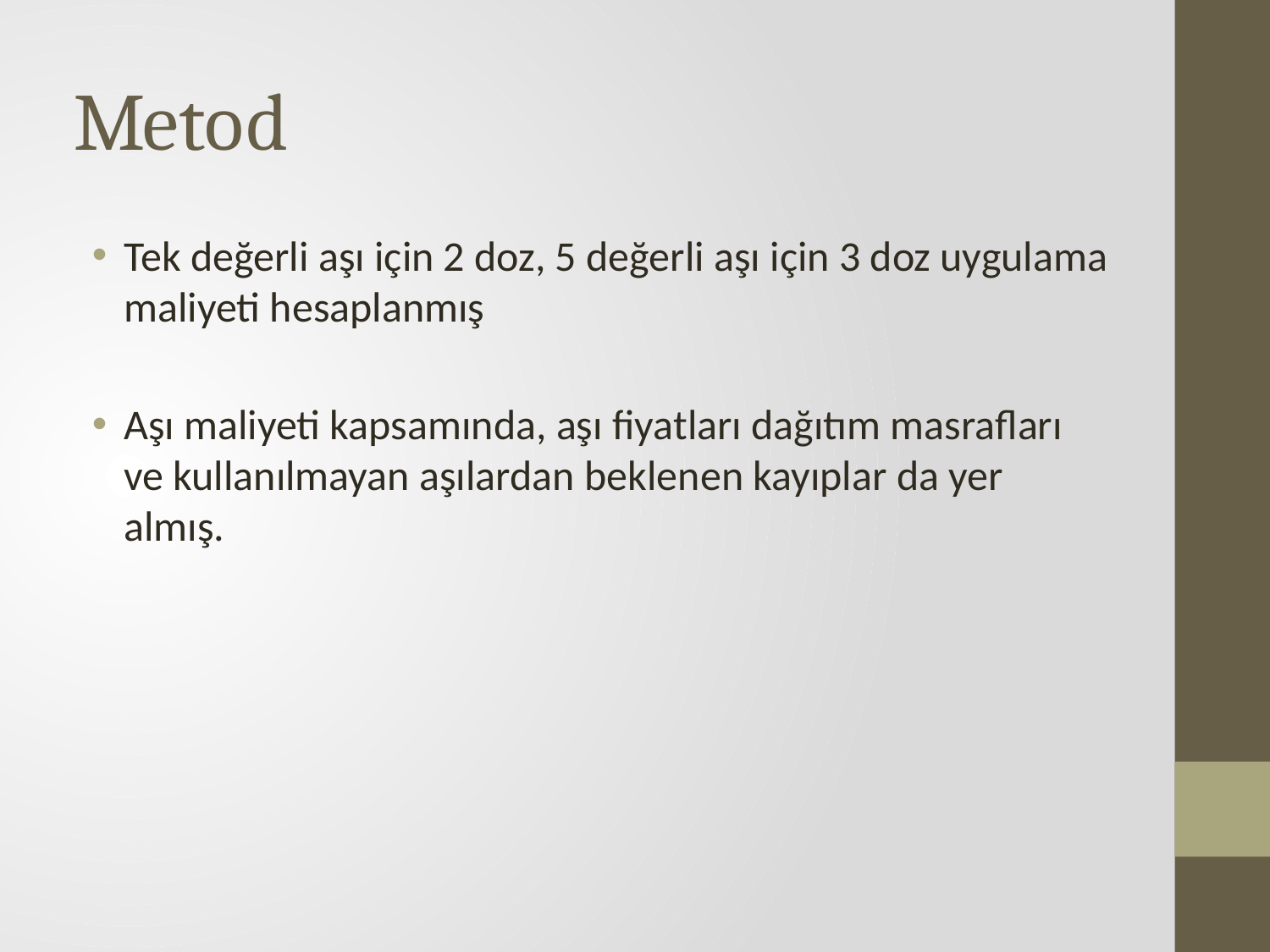

# Metod
Tek değerli aşı için 2 doz, 5 değerli aşı için 3 doz uygulama maliyeti hesaplanmış

Aşı maliyeti kapsamında, aşı fiyatları dağıtım masrafları ve kullanılmayan aşılardan beklenen kayıplar da yer almış.